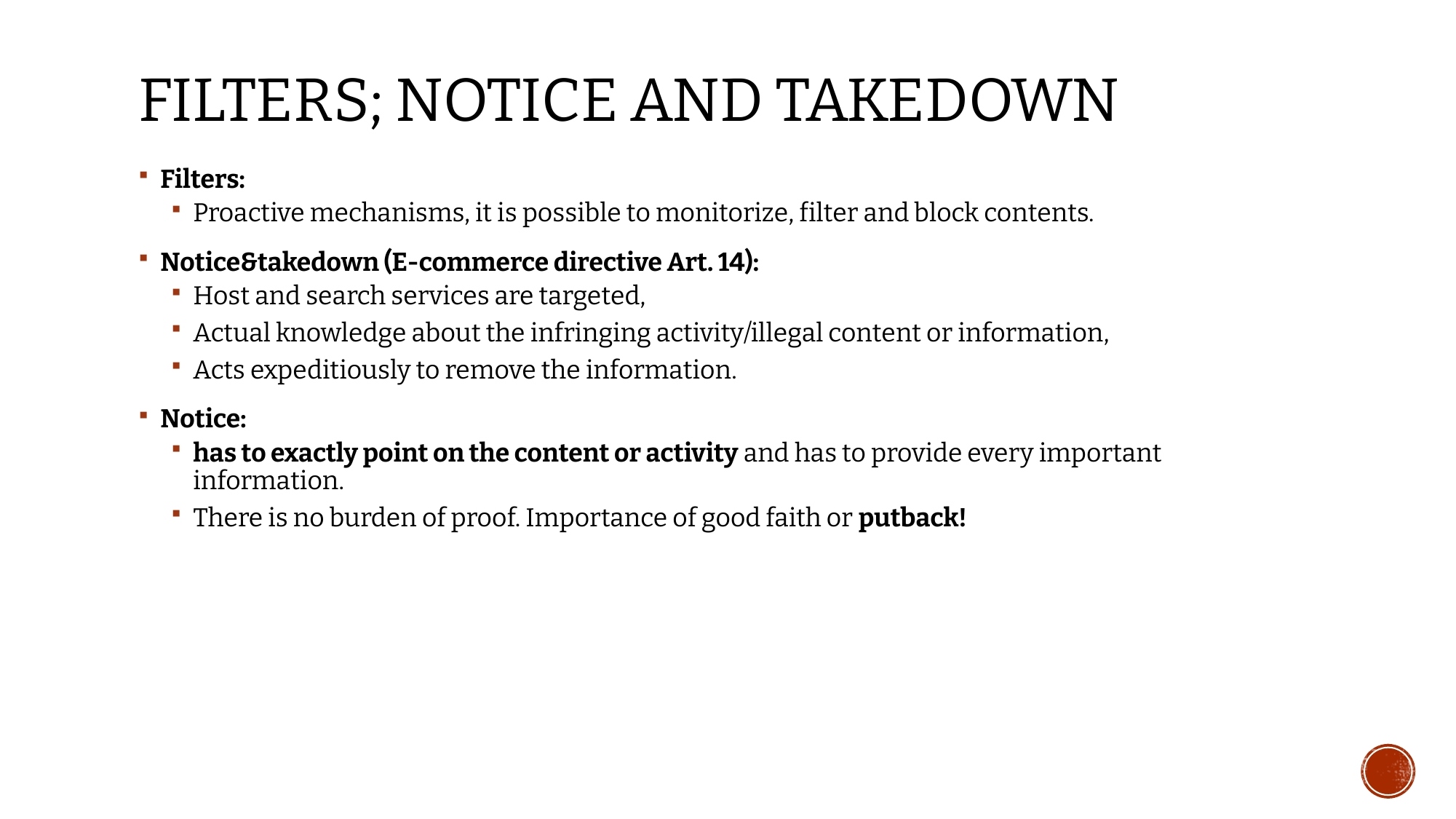

# Filters; Notice and Takedown
Filters:
Proactive mechanisms, it is possible to monitorize, filter and block contents.
Notice&takedown (E-commerce directive Art. 14):
Host and search services are targeted,
Actual knowledge about the infringing activity/illegal content or information,
Acts expeditiously to remove the information.
Notice:
has to exactly point on the content or activity and has to provide every important information.
There is no burden of proof. Importance of good faith or putback!